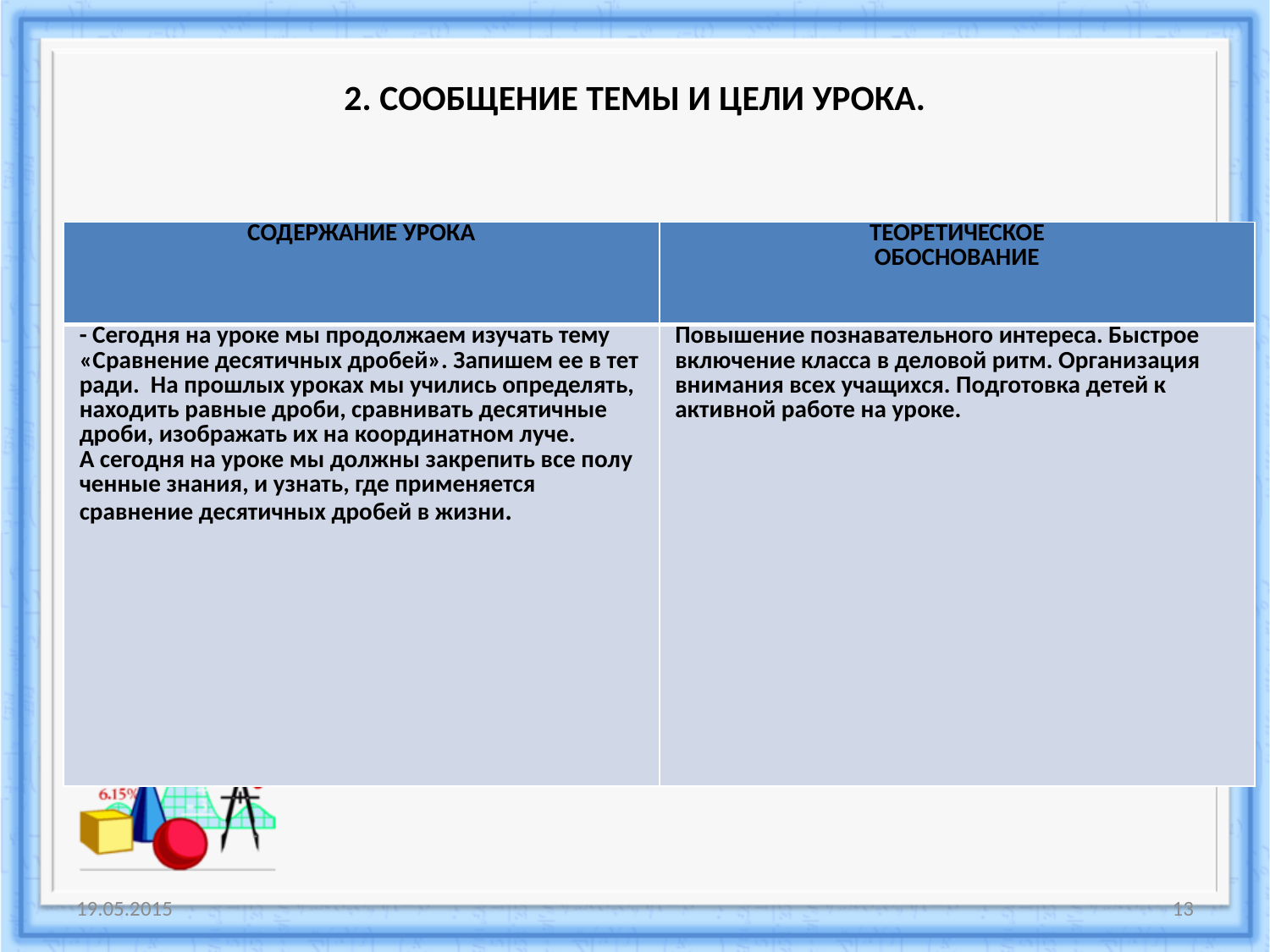

# 2. СООБЩЕНИЕ ТЕМЫ И ЦЕЛИ УРОКА.
| СОДЕРЖАНИЕ УРОКА | ТЕОРЕТИЧЕСКОЕ ОБОСНОВАНИЕ |
| --- | --- |
| - Сегодня на уроке мы продолжаем изучать тему «Сравнение десятичных дробей». Запишем ее в тет­ради. На прошлых уроках мы учились определять, находить равные дроби, сравнивать десятичные дроби, изображать их на координатном луче. А сегодня на уроке мы должны закрепить все полу­ченные знания, и узнать, где применяется сравнение десятичных дробей в жизни. | Повышение познава­тельного интереса. Бы­строе включение класса в деловой ритм. Органи­зация внимания всех учащихся. Подготовка детей к активной работе на уроке. |
19.05.2015
13